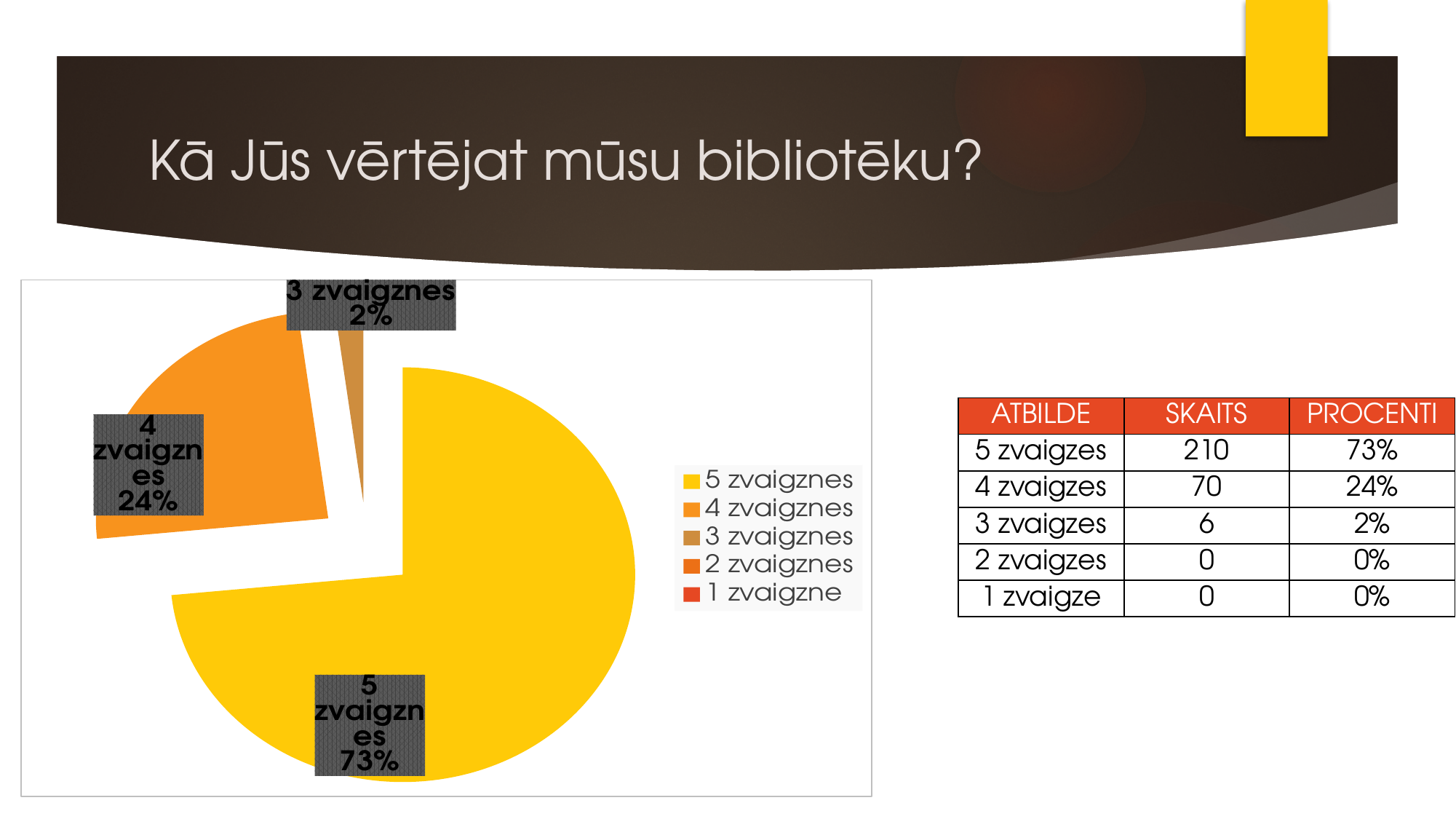

# Kā Jūs vērtējat mūsu bibliotēku?

### Chart

| Category | Vai Jūs apmeklējat bibliotēkas?  |
|---|---|
| 5 zvaigznes | 210.0 |
| 4 zvaigznes | 70.0 |
| 3 zvaigznes | 6.0 |
| 2 zvaigznes | 0.0 |
| 1 zvaigzne | 0.0 |
| ATBILDE | SKAITS | PROCENTI |
| --- | --- | --- |
| 5 zvaigzes | 210 | 73% |
| 4 zvaigzes | 70 | 24% |
| 3 zvaigzes | 6 | 2% |
| 2 zvaigzes | 0 | 0% |
| 1 zvaigze | 0 | 0% |